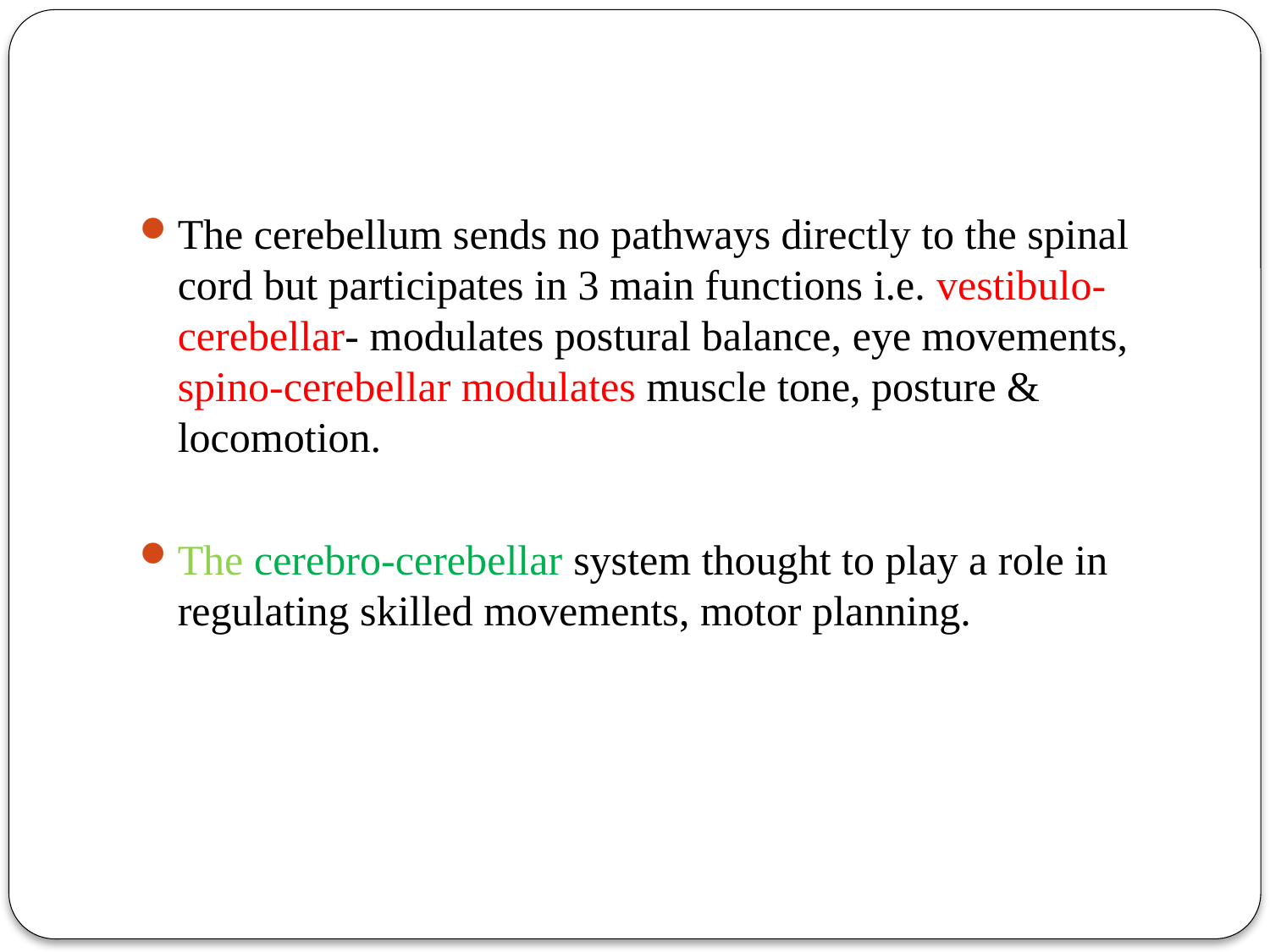

The cerebellum sends no pathways directly to the spinal cord but participates in 3 main functions i.e. vestibulo-cerebellar- modulates postural balance, eye movements, spino-cerebellar modulates muscle tone, posture &  locomotion.

The cerebro-cerebellar system thought to play a role in regulating skilled movements, motor planning.